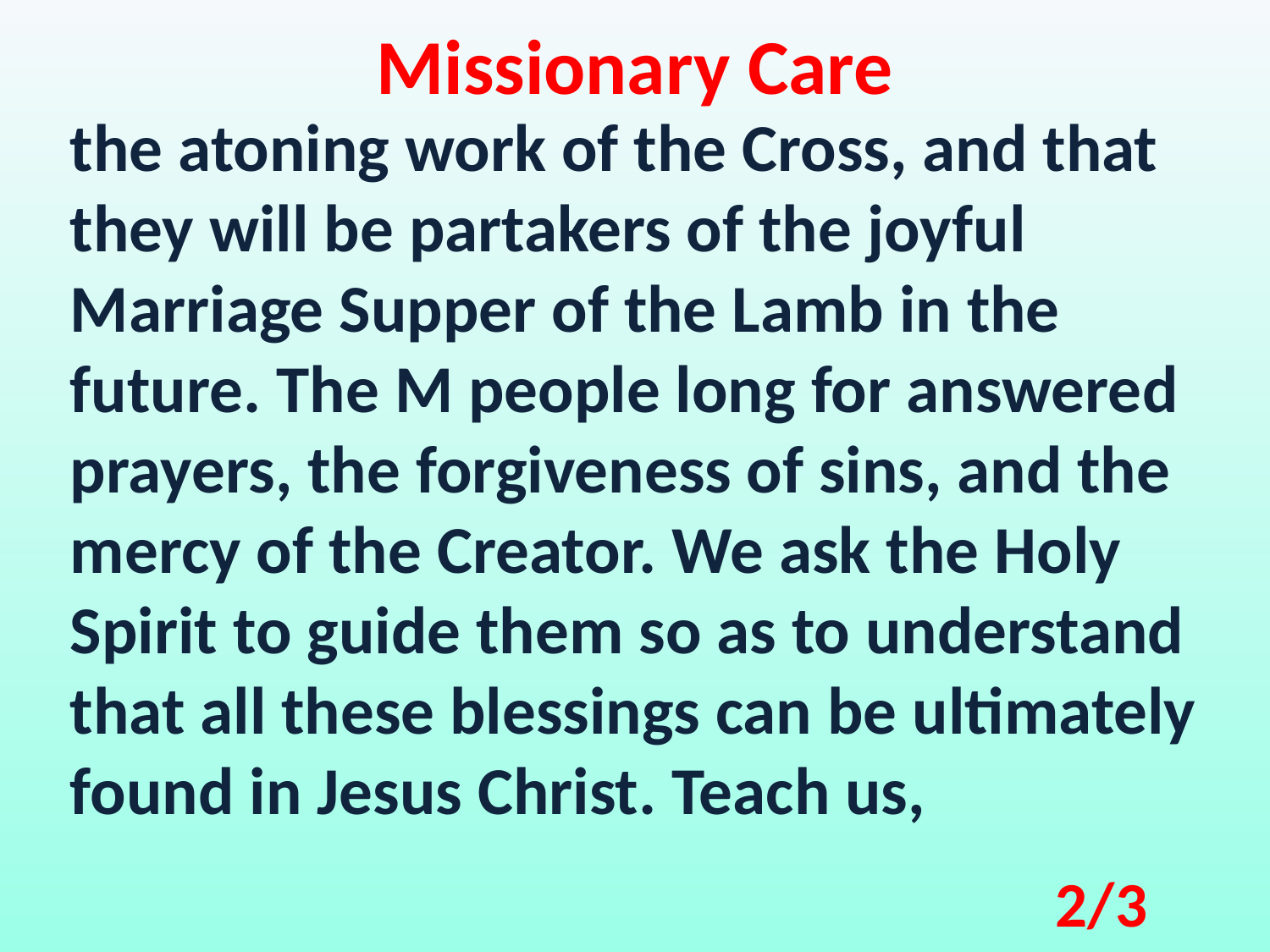

Missionary Care
the atoning work of the Cross, and that they will be partakers of the joyful Marriage Supper of the Lamb in the future. The M people long for answered prayers, the forgiveness of sins, and the mercy of the Creator. We ask the Holy Spirit to guide them so as to understand that all these blessings can be ultimately found in Jesus Christ. Teach us,
2/3